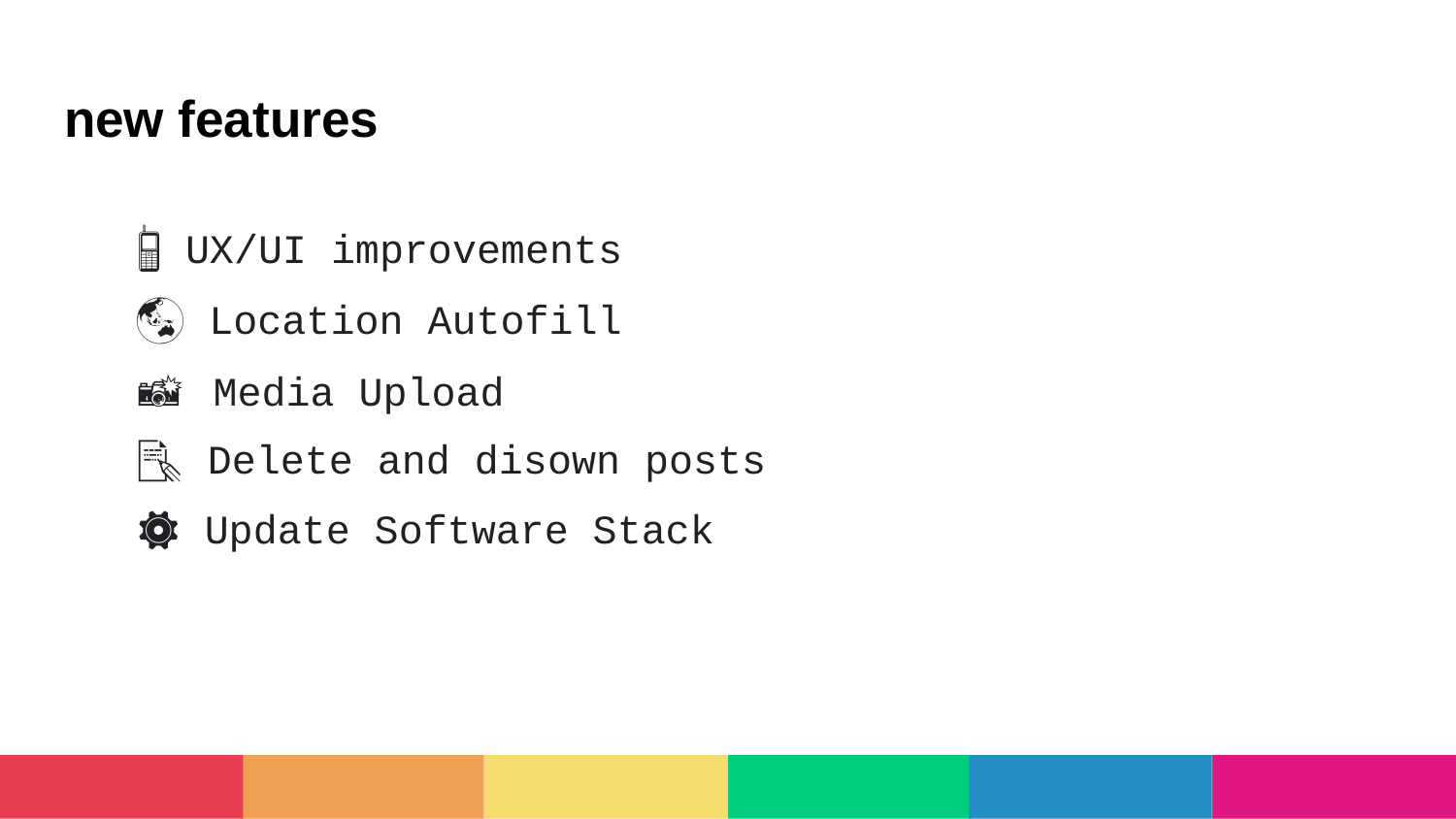

# new features
📱 UX/UI improvements​
🌏 Location Autofill​
📸 Media Upload
📝 Delete and disown posts
⚙️ Update Software Stack​